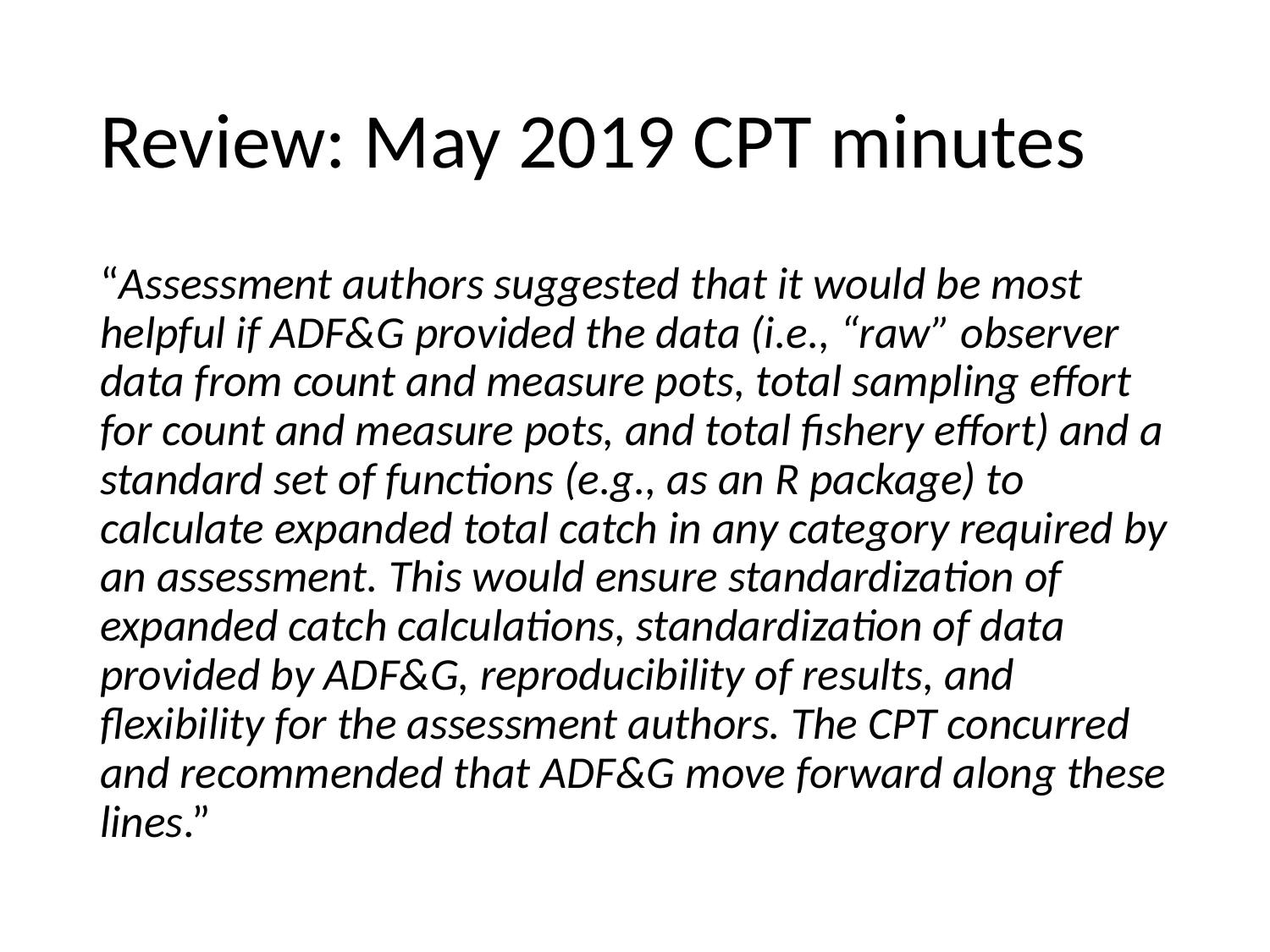

# Review: May 2019 CPT minutes
“Assessment authors suggested that it would be most helpful if ADF&G provided the data (i.e., “raw” observer data from count and measure pots, total sampling effort for count and measure pots, and total fishery effort) and a standard set of functions (e.g., as an R package) to calculate expanded total catch in any category required by an assessment. This would ensure standardization of expanded catch calculations, standardization of data provided by ADF&G, reproducibility of results, and flexibility for the assessment authors. The CPT concurred and recommended that ADF&G move forward along these lines.”